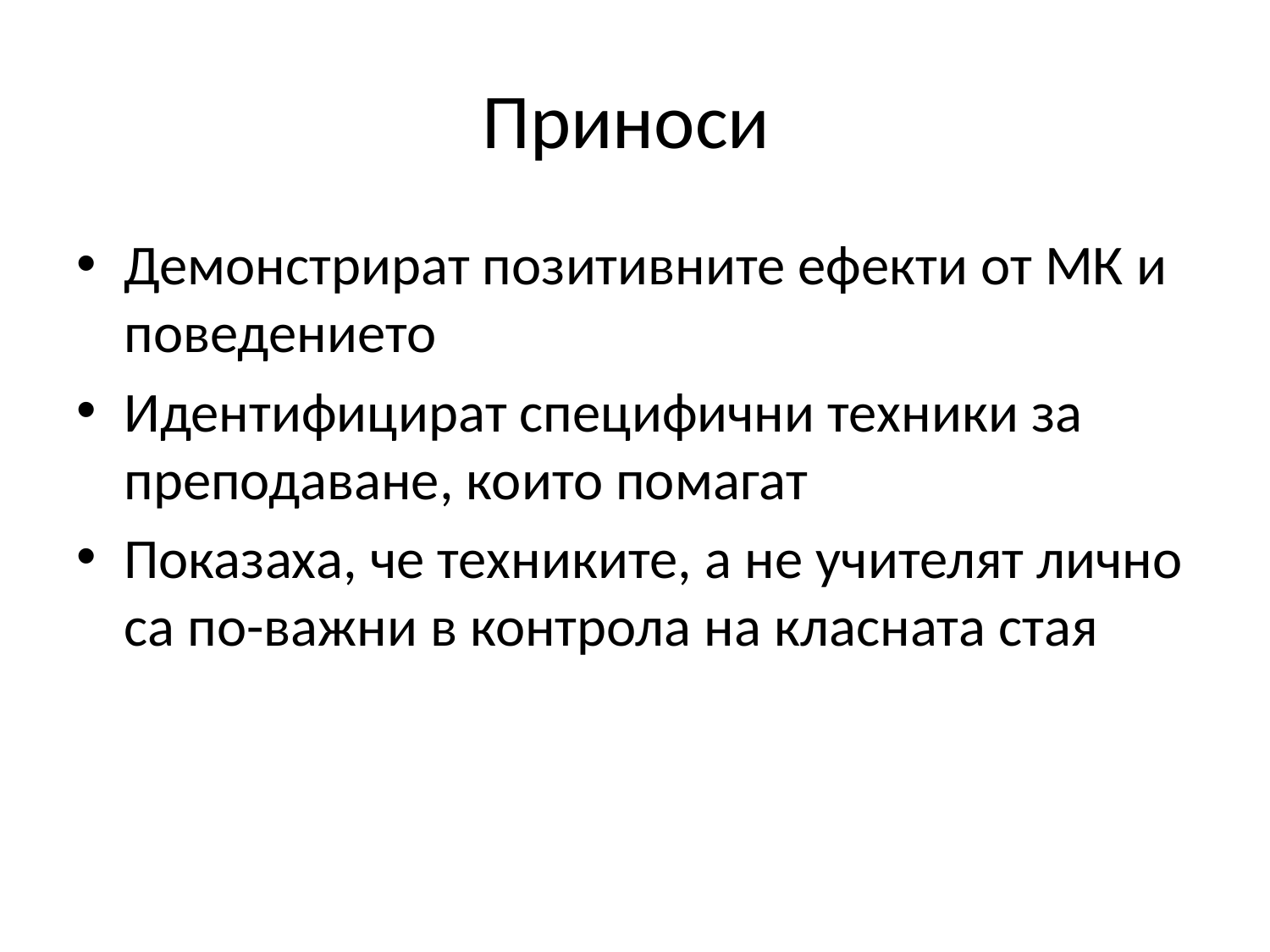

# Приноси
Демонстрират позитивните ефекти от МК и поведението
Идентифицират специфични техники за преподаване, които помагат
Показаха, че техниките, а не учителят лично са по-важни в контрола на класната стая